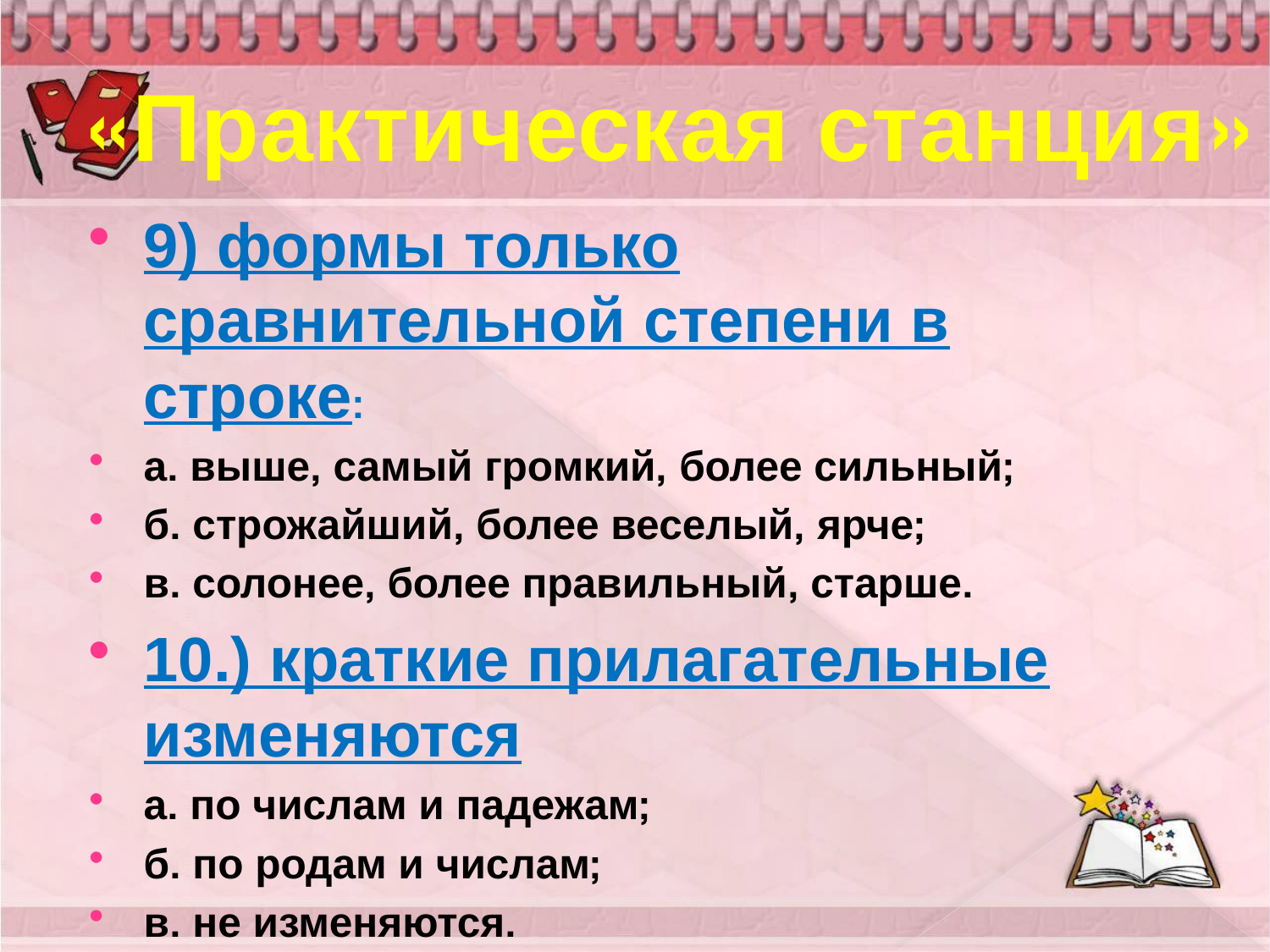

#
«Практическая станция»
9) формы только сравнительной степени в строке:
а. выше, самый громкий, более сильный;
б. строжайший, более веселый, ярче;
в. солонее, более правильный, старше.
10.) краткие прилагательные изменяются
а. по числам и падежам;
б. по родам и числам;
в. не изменяются.